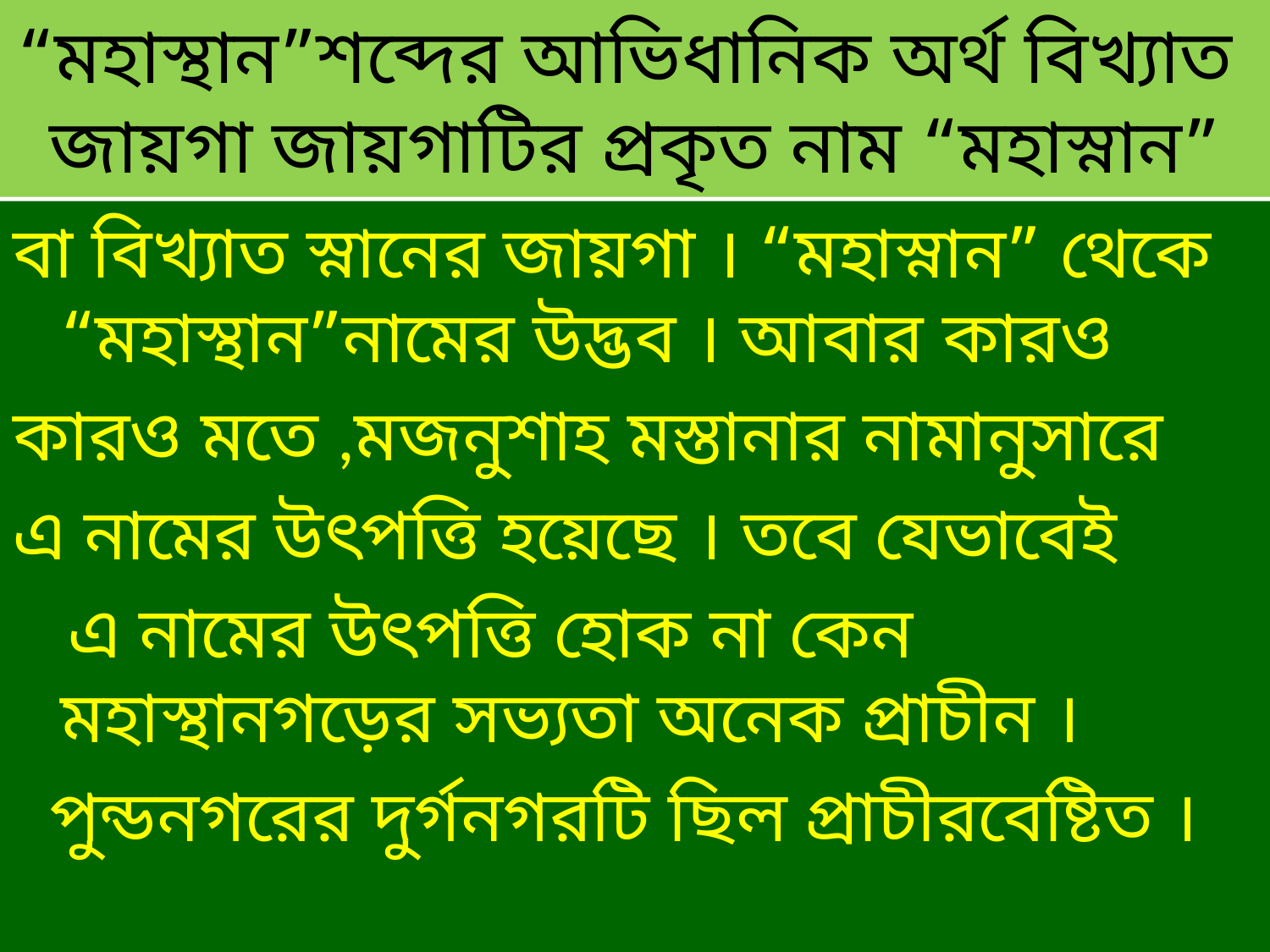

# “মহাস্থান”শব্দের আভিধানিক অর্থ বিখ্যাত জায়গা জায়গাটির প্রকৃত নাম “মহাস্নান”
বা বিখ্যাত স্নানের জায়গা । “মহাস্নান” থেকে “মহাস্থান”নামের উদ্ভব । আবার কারও
কারও মতে ,মজনুশাহ মস্তানার নামানুসারে
এ নামের উৎপত্তি হয়েছে । তবে যেভাবেই
   এ নামের উৎপত্তি হোক না কেন মহাস্থানগড়ের সভ্যতা অনেক প্রাচীন ।
  পুন্ডনগরের দুর্গনগরটি ছিল প্রাচীরবেষ্টিত ।